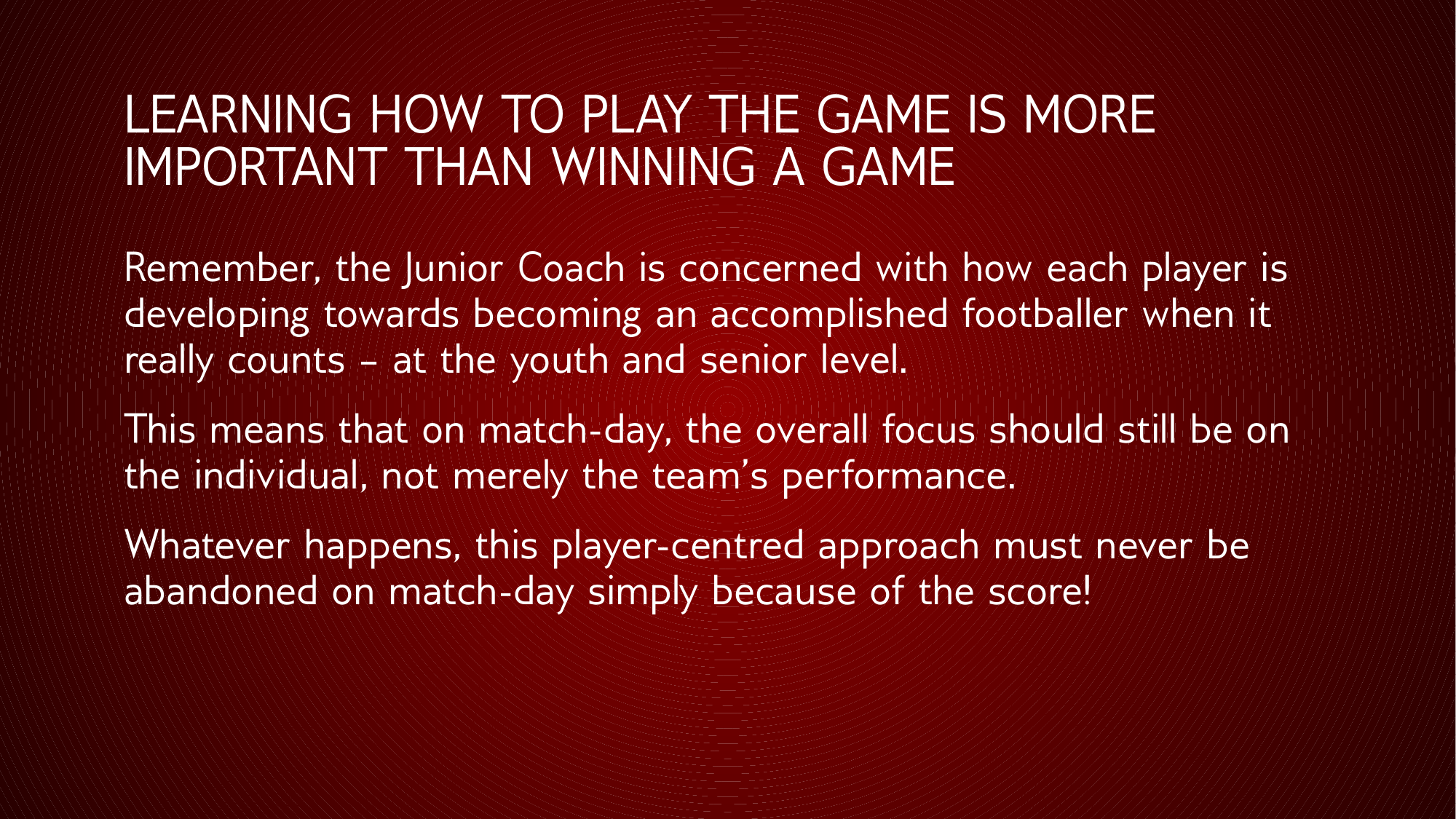

# Learning HOW TO PLAY the game is more important than winning a game
Remember, the Junior Coach is concerned with how each player is developing towards becoming an accomplished footballer when it really counts – at the youth and senior level.
This means that on match-day, the overall focus should still be on the individual, not merely the team’s performance.
Whatever happens, this player-centred approach must never be abandoned on match-day simply because of the score!